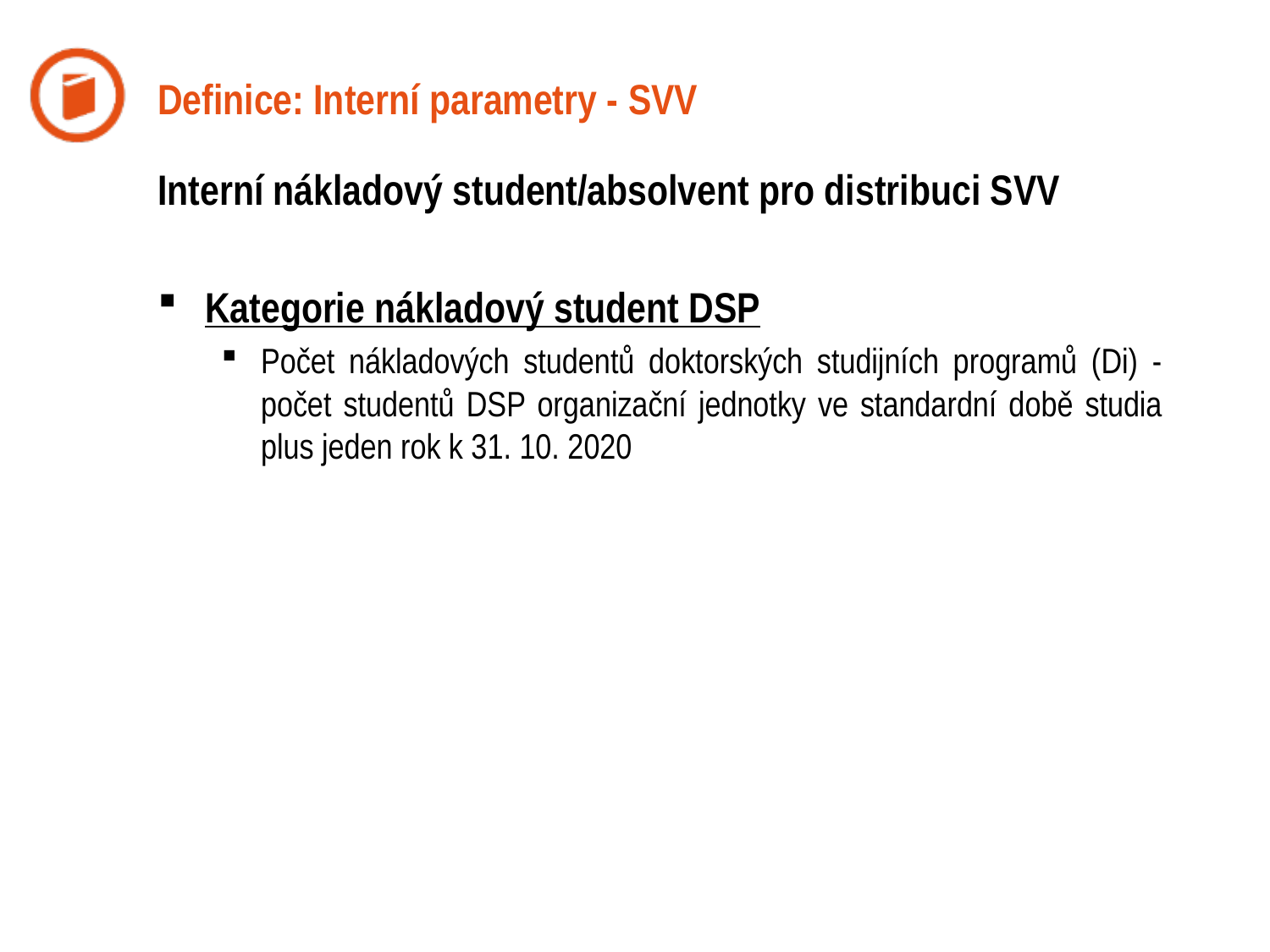

# Definice: Interní parametry - SVV
Interní nákladový student/absolvent pro distribuci SVV

Kategorie nákladový student DSP
Počet nákladových studentů doktorských studijních programů (Di) - počet studentů DSP organizační jednotky ve standardní době studia plus jeden rok k 31. 10. 2020